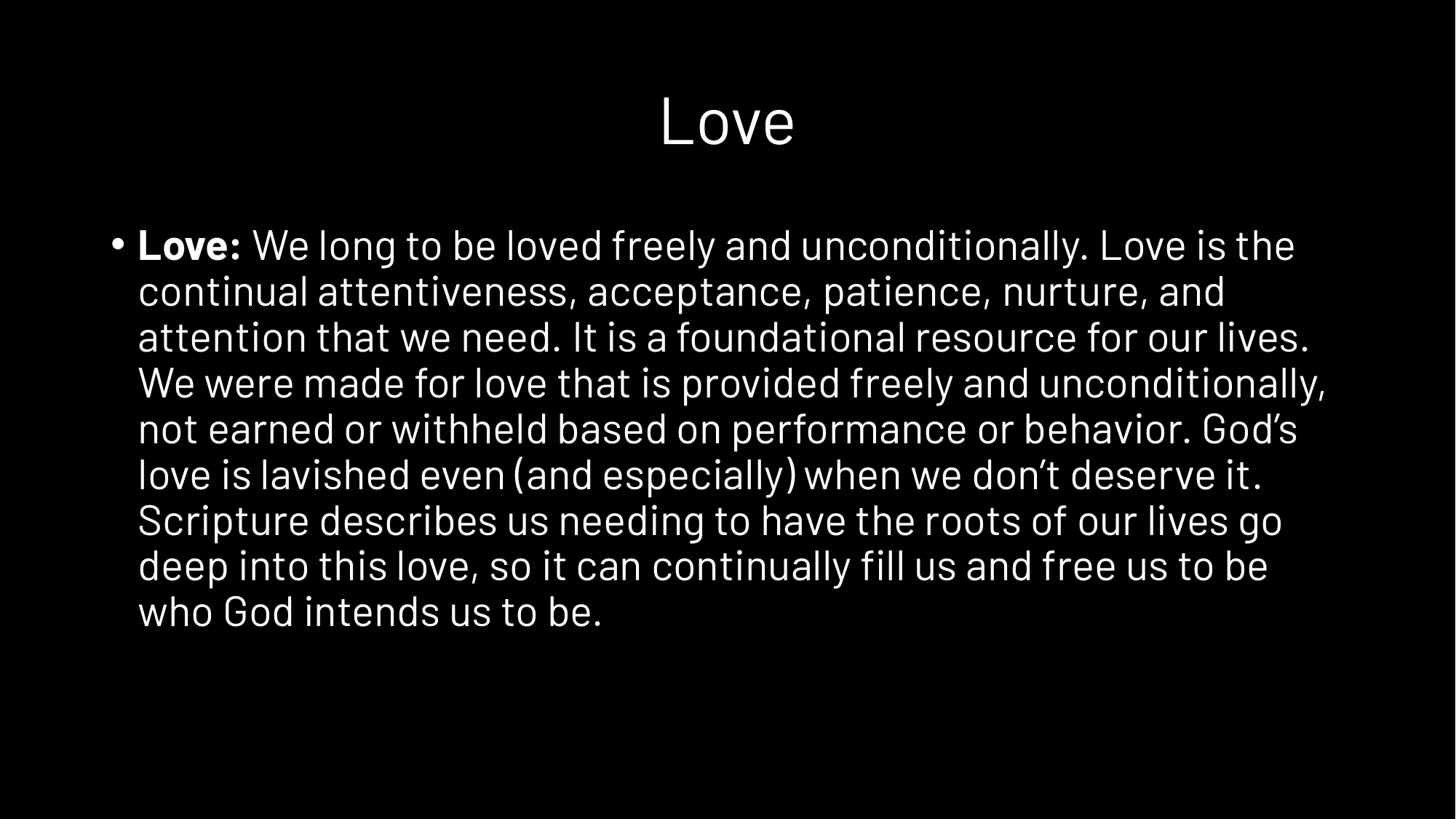

# Love
Love: We long to be loved freely and unconditionally. Love is the continual attentiveness, acceptance, patience, nurture, and attention that we need. It is a foundational resource for our lives. We were made for love that is provided freely and unconditionally, not earned or withheld based on performance or behavior. God’s love is lavished even (and especially) when we don’t deserve it. Scripture describes us needing to have the roots of our lives go deep into this love, so it can continually fill us and free us to be who God intends us to be.